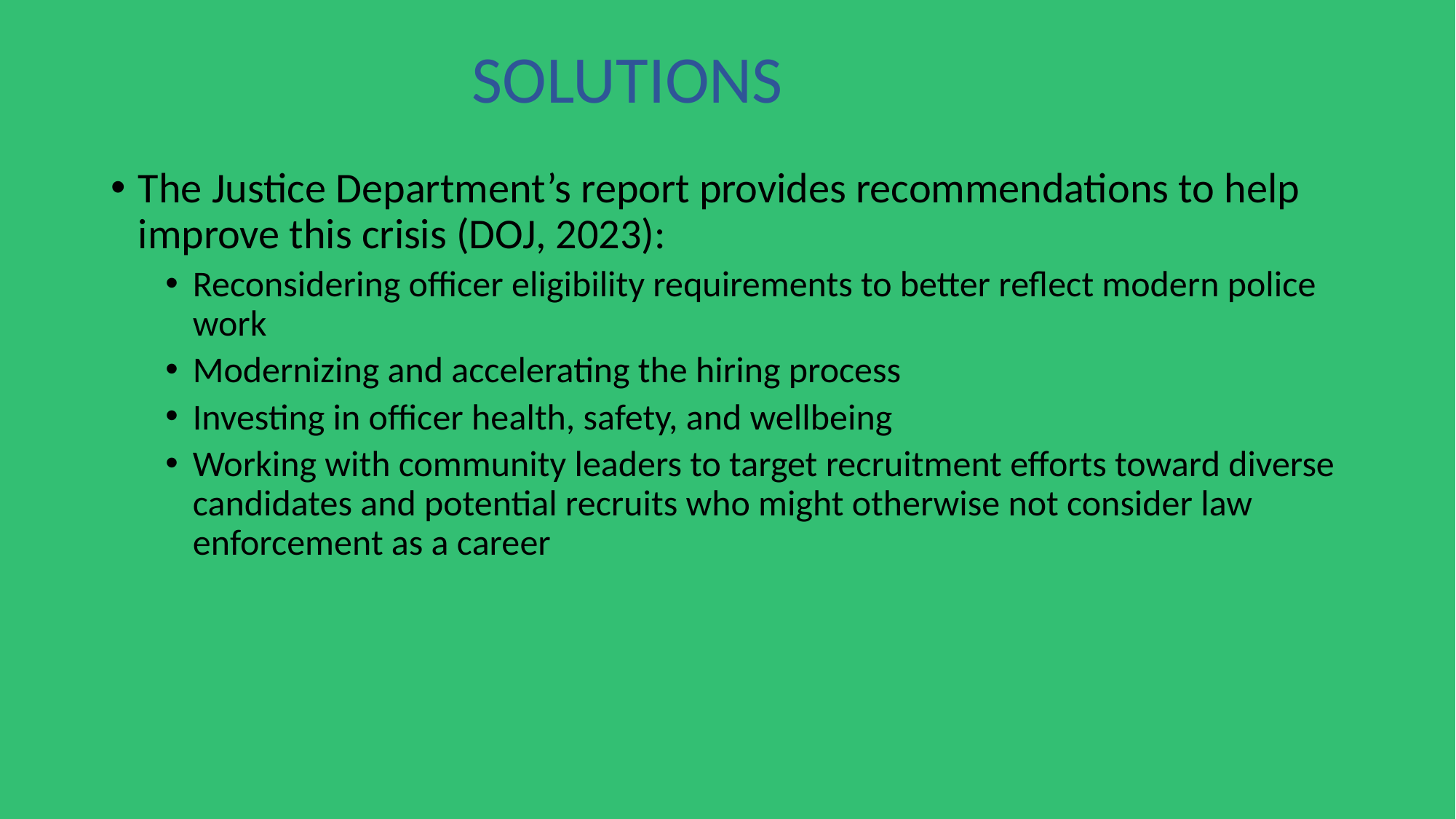

# SOLUTIONS
The Justice Department’s report provides recommendations to help improve this crisis (DOJ, 2023):
Reconsidering officer eligibility requirements to better reflect modern police work
Modernizing and accelerating the hiring process
Investing in officer health, safety, and wellbeing
Working with community leaders to target recruitment efforts toward diverse candidates and potential recruits who might otherwise not consider law enforcement as a career